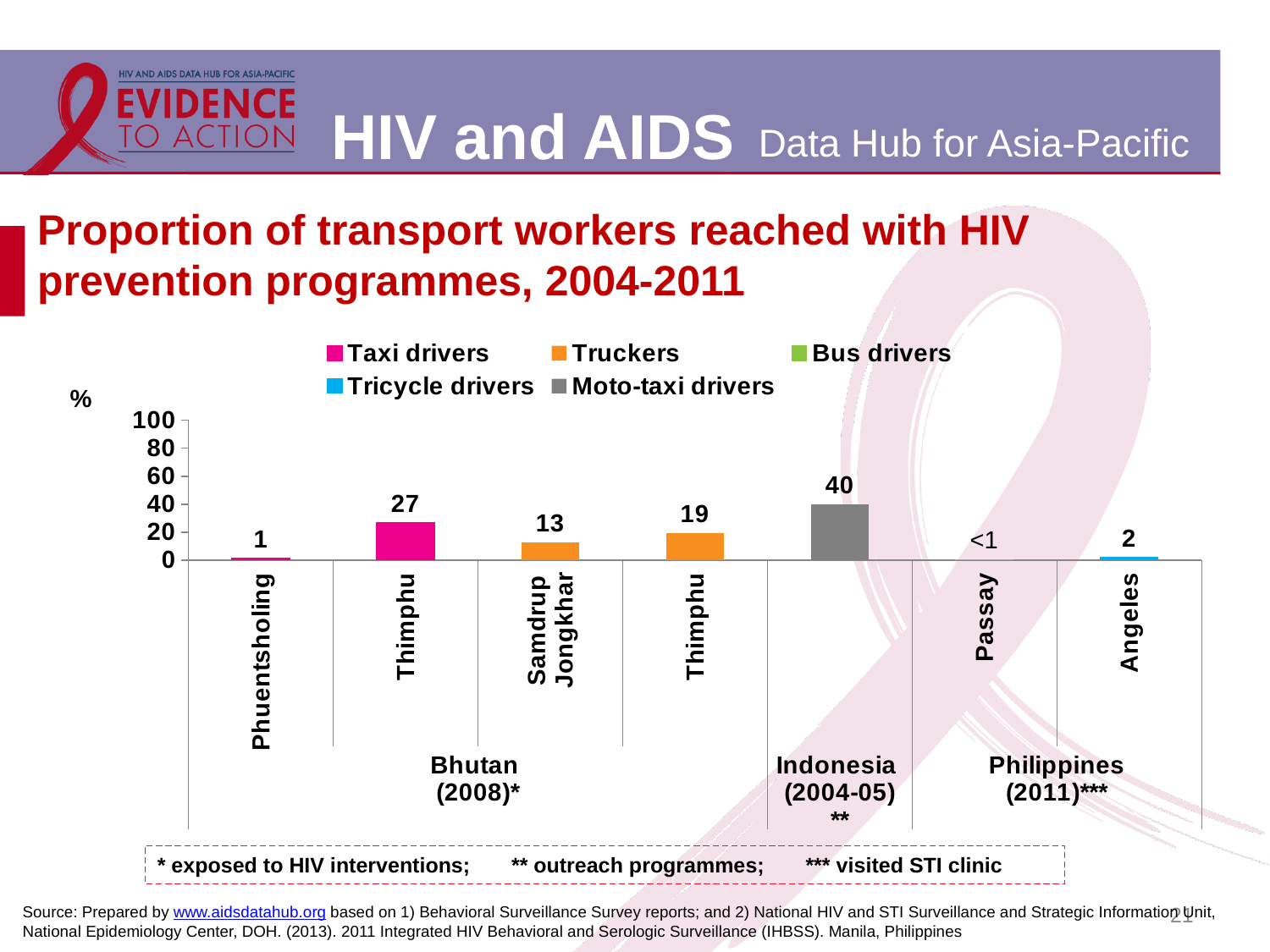

# Proportion of transport workers reached with HIV prevention programmes, 2004-2011

### Chart

| Category | Taxi drivers | Truckers | Bus drivers | Tricycle drivers | Moto-taxi drivers |
|---|---|---|---|---|---|
| Phuentsholing | 1.1 | None | None | None | None |
| Thimphu | 26.7 | None | None | None | None |
| Samdrup
Jongkhar | None | 12.5 | None | None | None |
| Thimphu | None | 19.4 | None | None | None |
|  | None | None | None | None | 40.0 |
| Passay | None | None | 0.4 | None | None |
| Angeles | None | None | None | 2.0 | None |
* exposed to HIV interventions;       ** outreach programmes;       *** visited STI clinic
21
Source: Prepared by www.aidsdatahub.org based on 1) Behavioral Surveillance Survey reports; and 2) National HIV and STI Surveillance and Strategic Information Unit, National Epidemiology Center, DOH. (2013). 2011 Integrated HIV Behavioral and Serologic Surveillance (IHBSS). Manila, Philippines